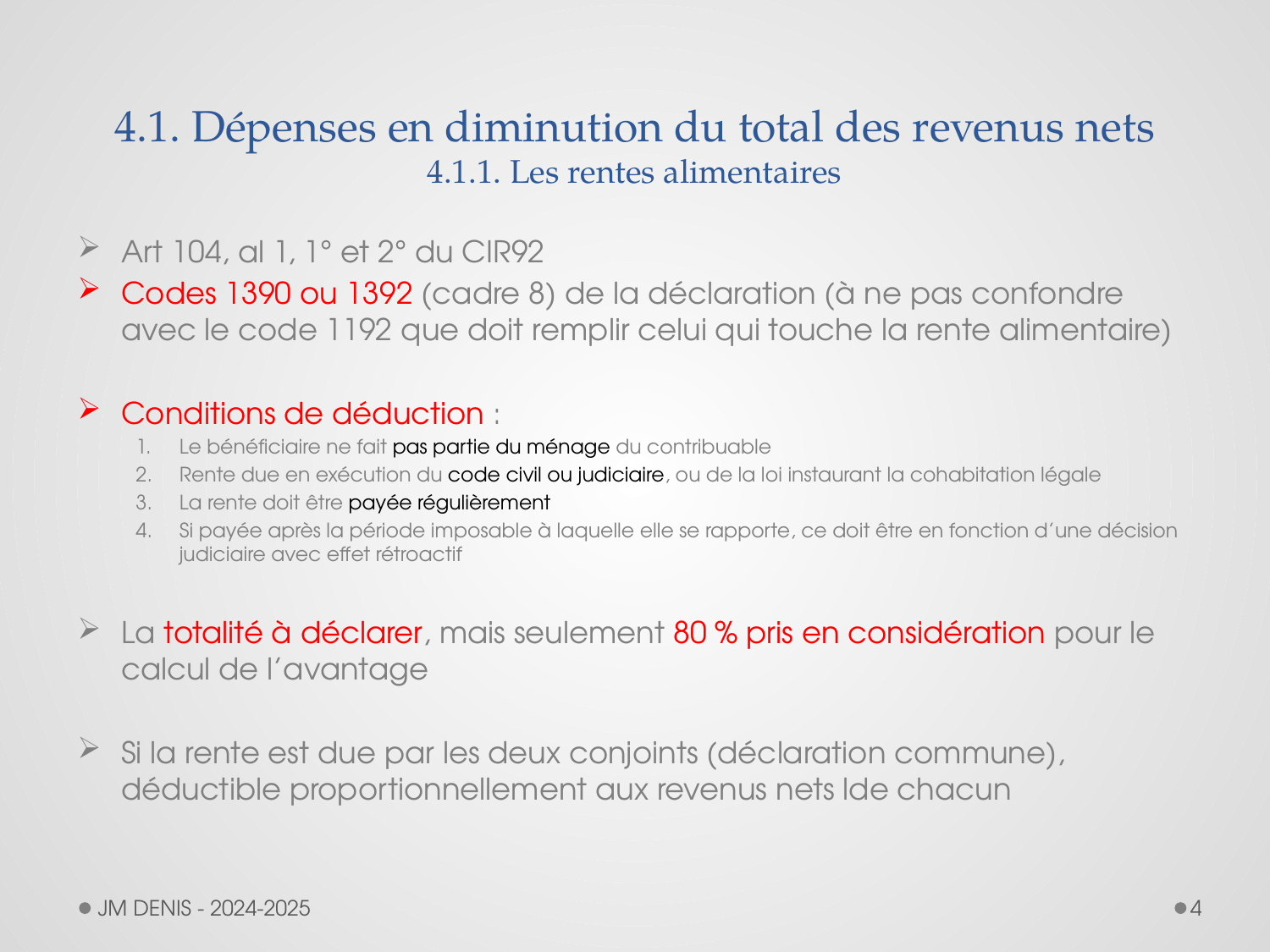

# 4.1. Dépenses en diminution du total des revenus nets 4.1.1. Les rentes alimentaires
Art 104, al 1, 1° et 2° du CIR92
Codes 1390 ou 1392 (cadre 8) de la déclaration (à ne pas confondre avec le code 1192 que doit remplir celui qui touche la rente alimentaire)

Conditions de déduction :
Le bénéficiaire ne fait pas partie du ménage du contribuable
Rente due en exécution du code civil ou judiciaire, ou de la loi instaurant la cohabitation légale
La rente doit être payée régulièrement
Si payée après la période imposable à laquelle elle se rapporte, ce doit être en fonction d’une décision judiciaire avec effet rétroactif

La totalité à déclarer, mais seulement 80 % pris en considération pour le calcul de l’avantage

Si la rente est due par les deux conjoints (déclaration commune), déductible proportionnellement aux revenus nets lde chacun
JM DENIS - 2024-2025
4